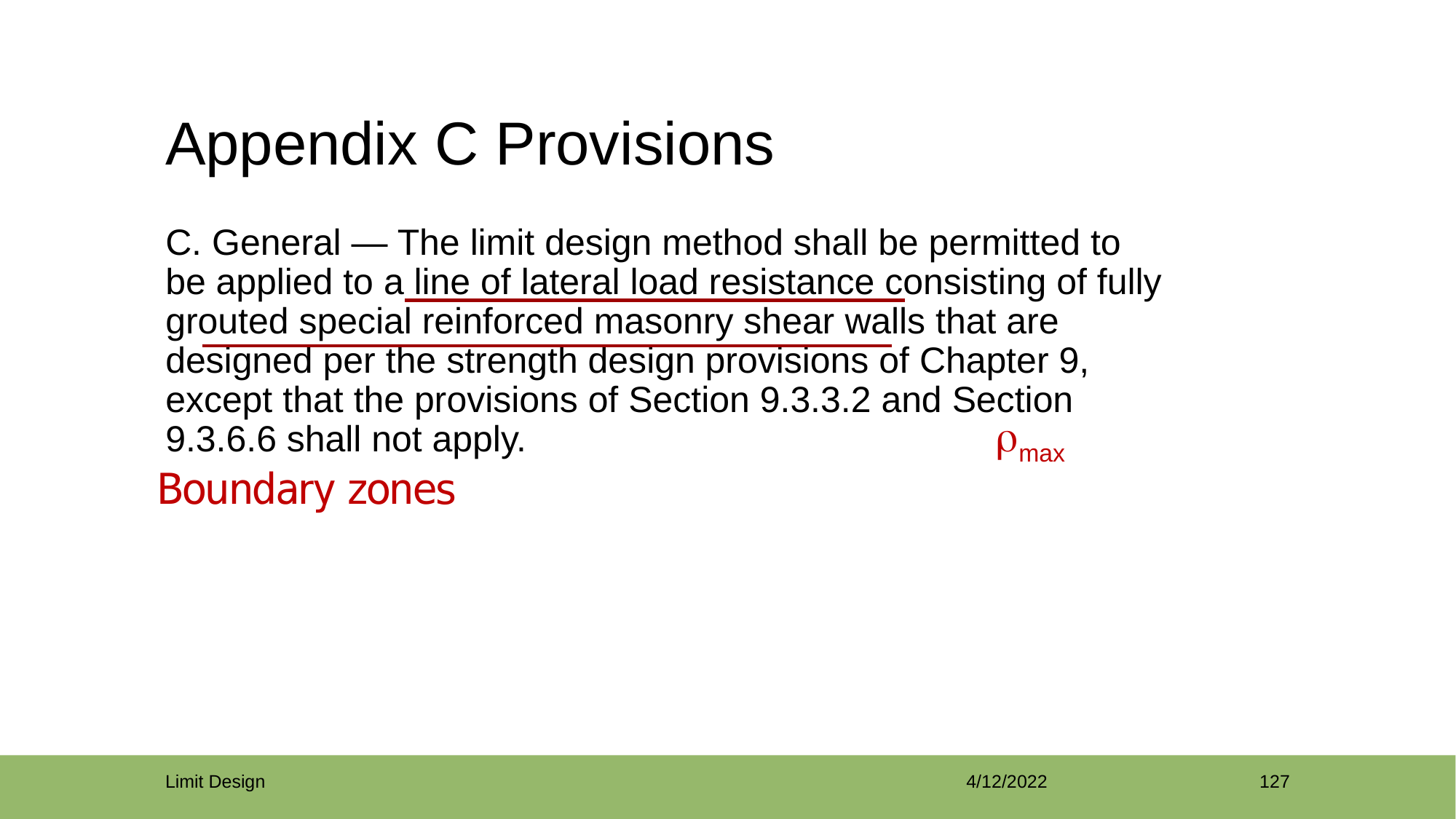

# Appendix C Provisions
C. General — The limit design method shall be permitted to be applied to a line of lateral load resistance consisting of fully grouted special reinforced masonry shear walls that are designed per the strength design provisions of Chapter 9, except that the provisions of Section 9.3.3.2 and Section 9.3.6.6 shall not apply.
ρmax
Boundary zones
Limit Design
4/12/2022
127